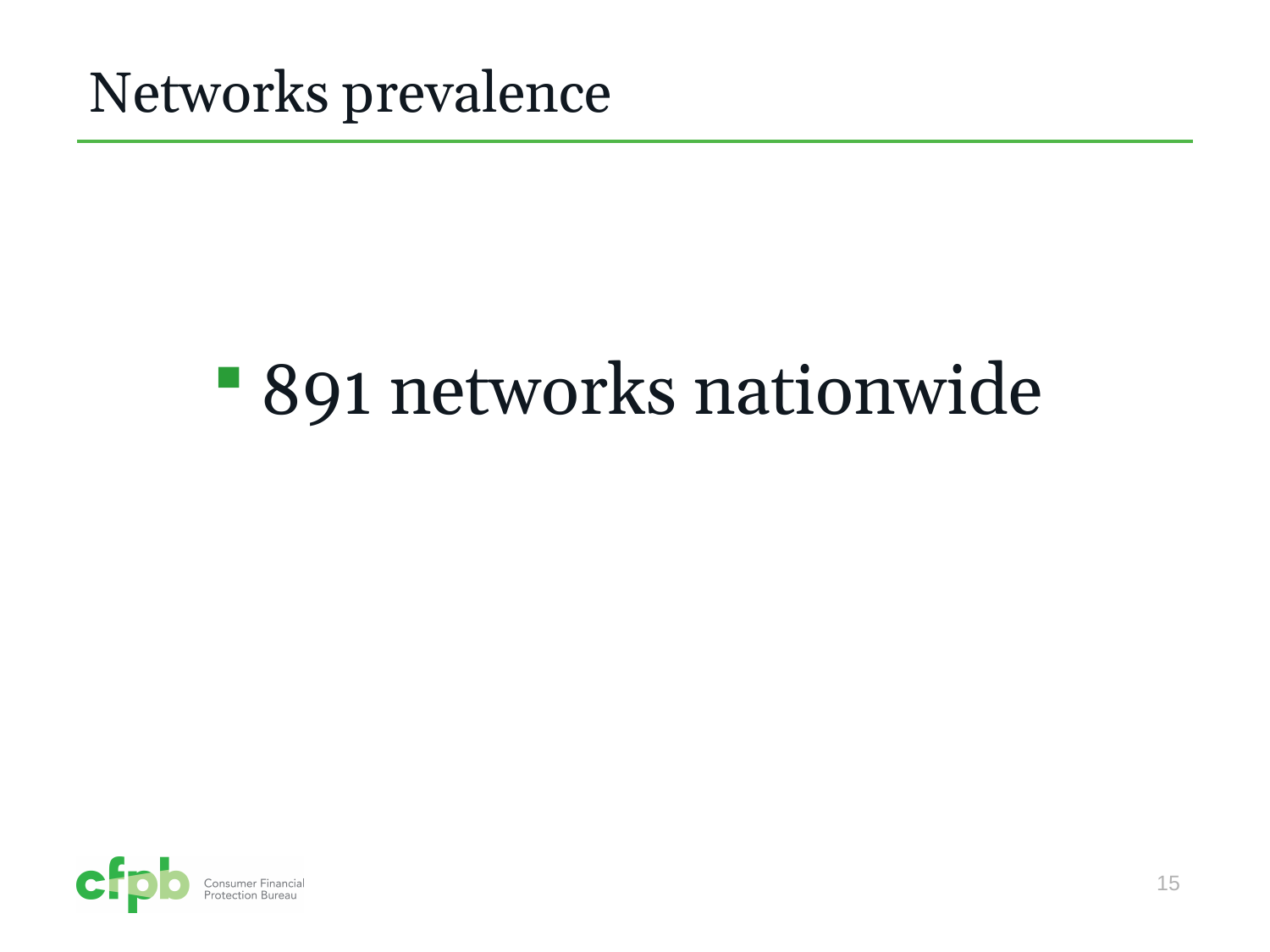

# Networks prevalence
891 networks nationwide
15